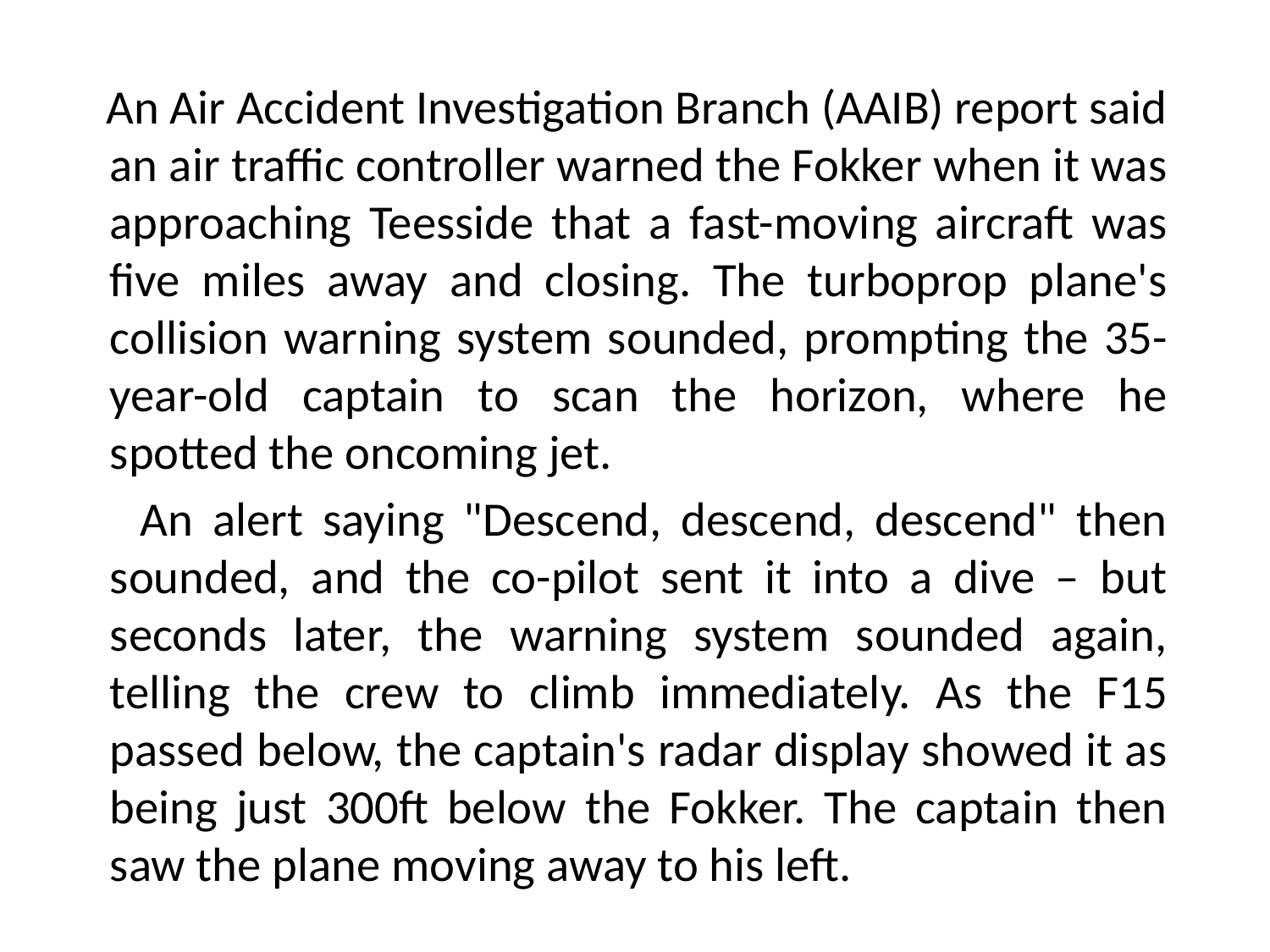

An Air Accident Investigation Branch (AAIB) report said an air traffic controller warned the Fokker when it was approaching Teesside that a fast-moving aircraft was five miles away and closing. The turboprop plane's collision warning system sounded, prompting the 35-year-old captain to scan the horizon, where he spotted the oncoming jet.
    An alert saying "Descend, descend, descend" then sounded, and the co-pilot sent it into a dive – but seconds later, the warning system sounded again, telling the crew to climb immediately. As the F15 passed below, the captain's radar display showed it as being just 300ft below the Fokker. The captain then saw the plane moving away to his left.